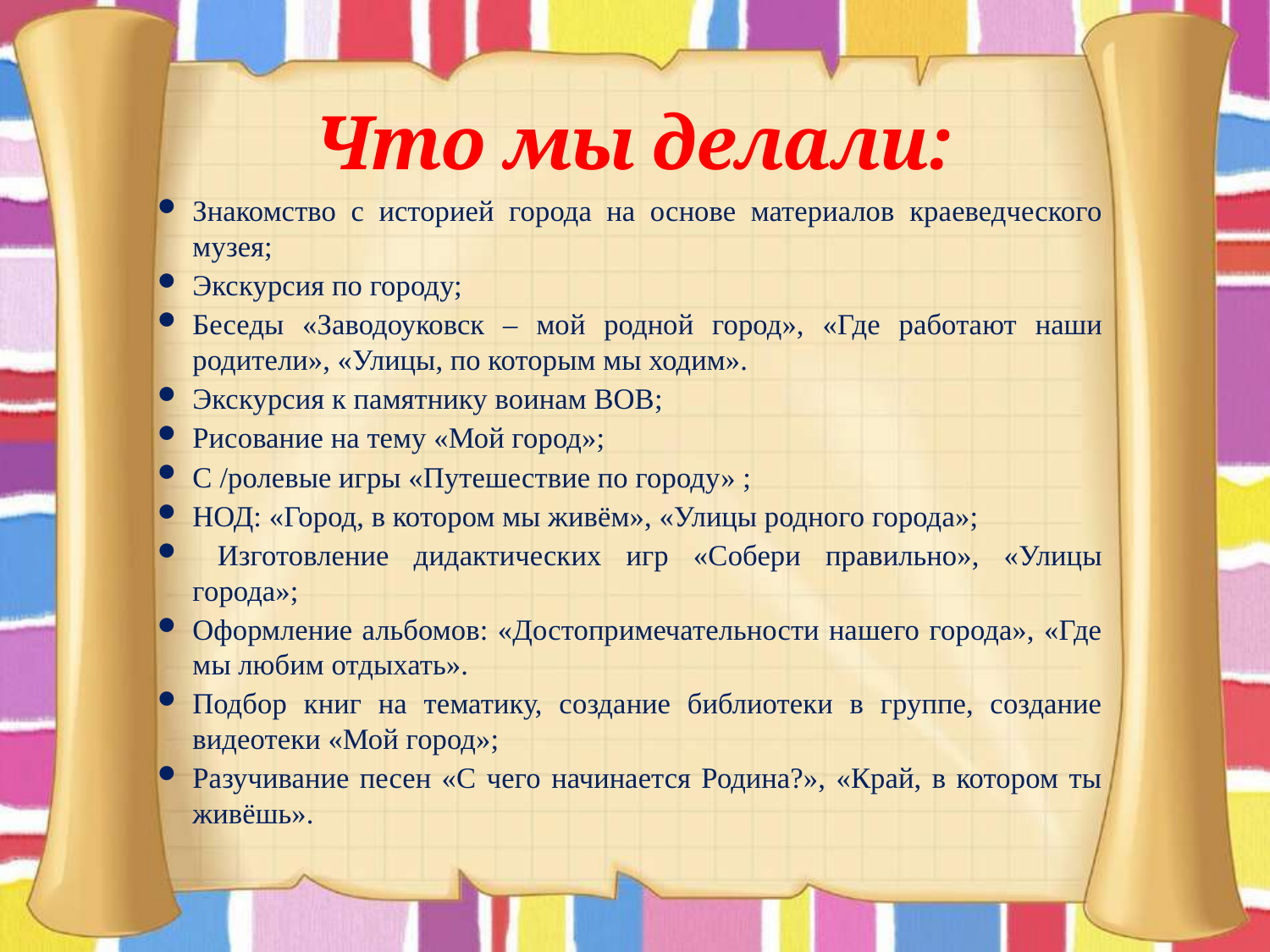

# Что мы делали:
Знакомство с историей города на основе материалов краеведческого музея;
Экскурсия по городу;
Беседы «Заводоуковск – мой родной город», «Где работают наши родители», «Улицы, по которым мы ходим».
Экскурсия к памятнику воинам ВОВ;
Рисование на тему «Мой город»;
С /ролевые игры «Путешествие по городу» ;
НОД: «Город, в котором мы живём», «Улицы родного города»;
 Изготовление дидактических игр «Собери правильно», «Улицы города»;
Оформление альбомов: «Достопримечательности нашего города», «Где мы любим отдыхать».
Подбор книг на тематику, создание библиотеки в группе, создание видеотеки «Мой город»;
Разучивание песен «С чего начинается Родина?», «Край, в котором ты живёшь».